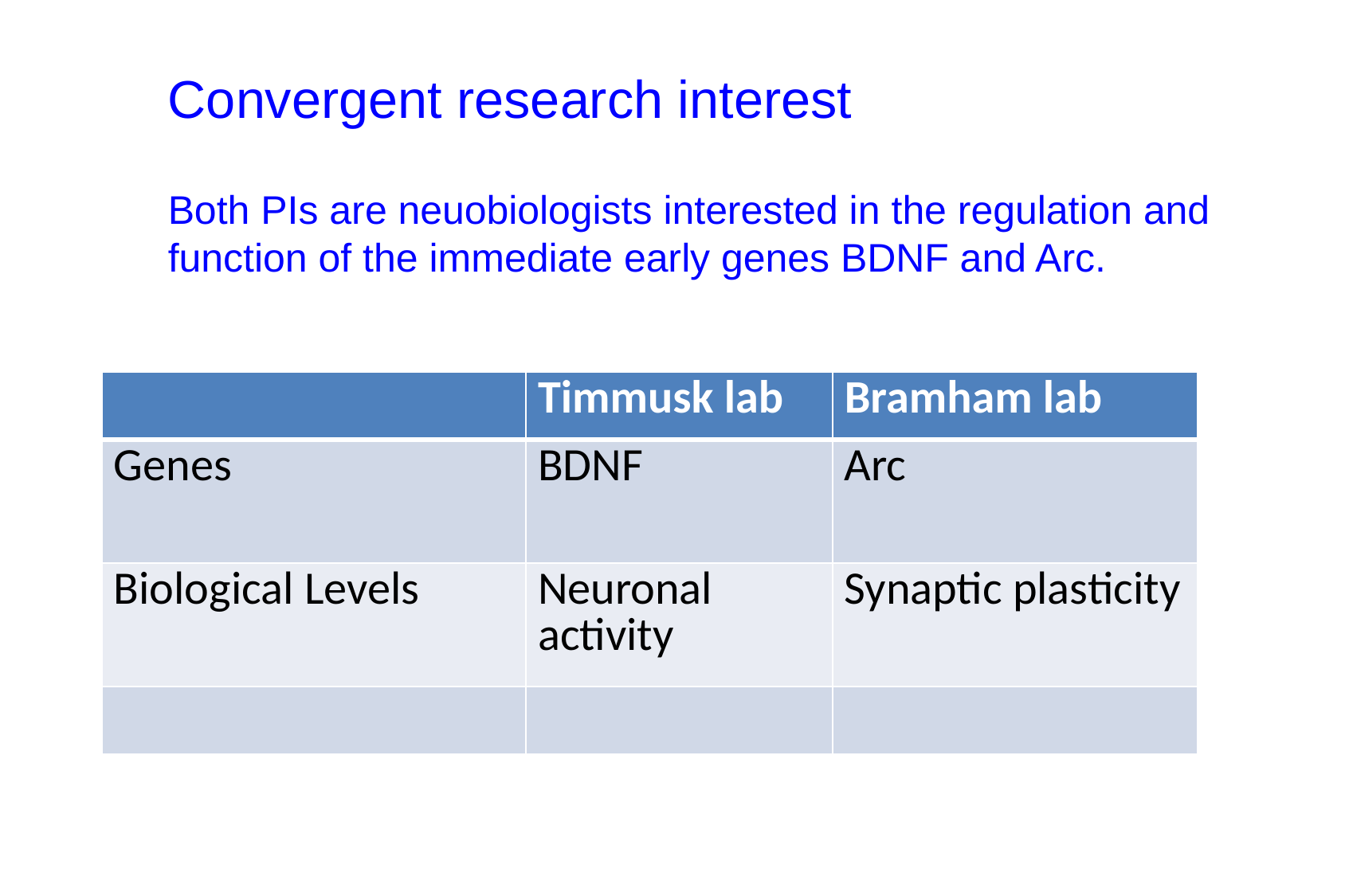

Convergent research interest

Both PIs are neuobiologists interested in the regulation and function of the immediate early genes BDNF and Arc.

|  | Timmusk lab | Bramham lab |
| --- | --- | --- |
| Genes | BDNF | Arc |
| Biological Levels | Neuronal activity | Synaptic plasticity |
|  |  |  |